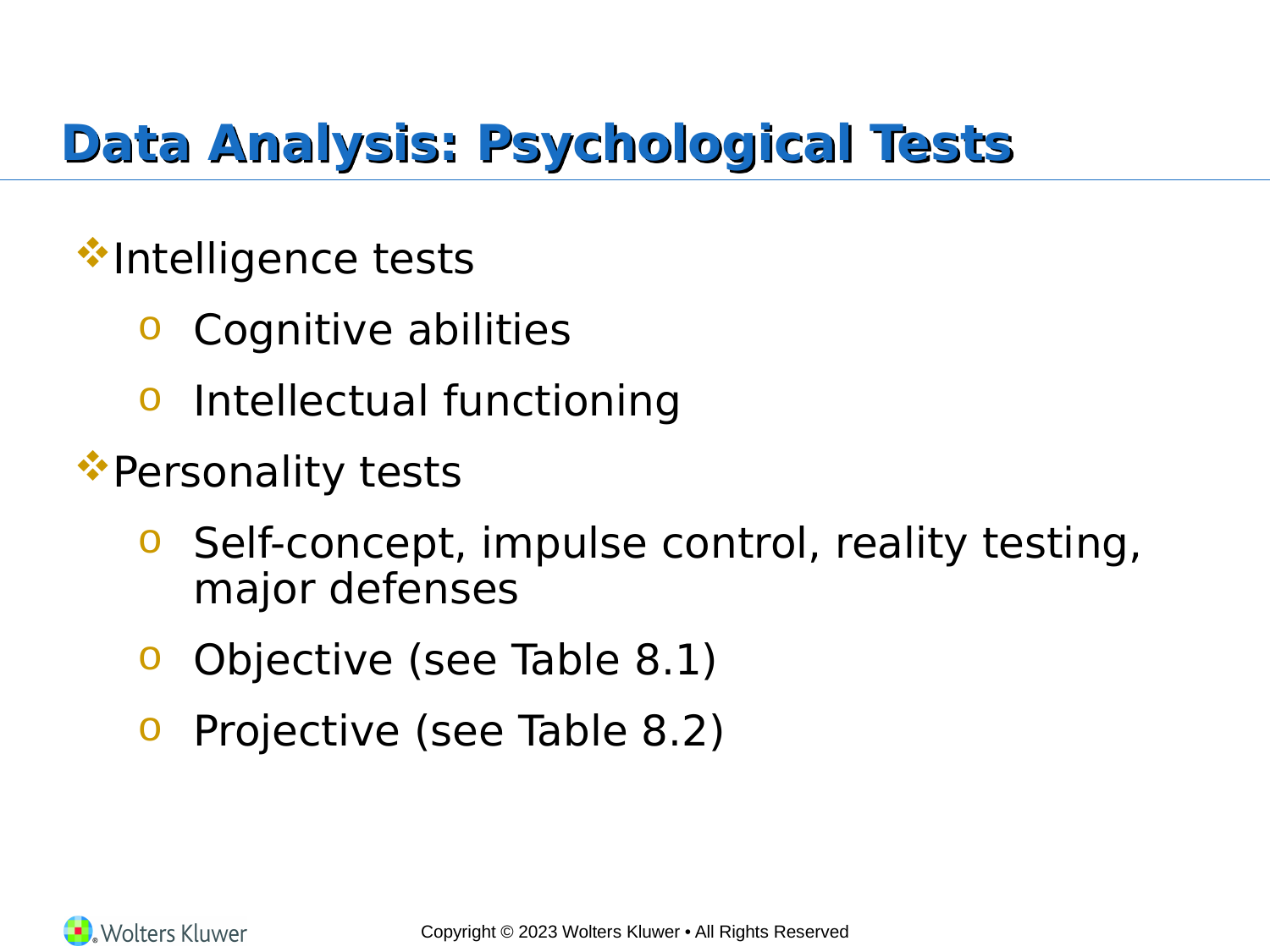

# Data Analysis: Psychological Tests
Intelligence tests
Cognitive abilities
Intellectual functioning
Personality tests
Self-concept, impulse control, reality testing, major defenses
Objective (see Table 8.1)
Projective (see Table 8.2)